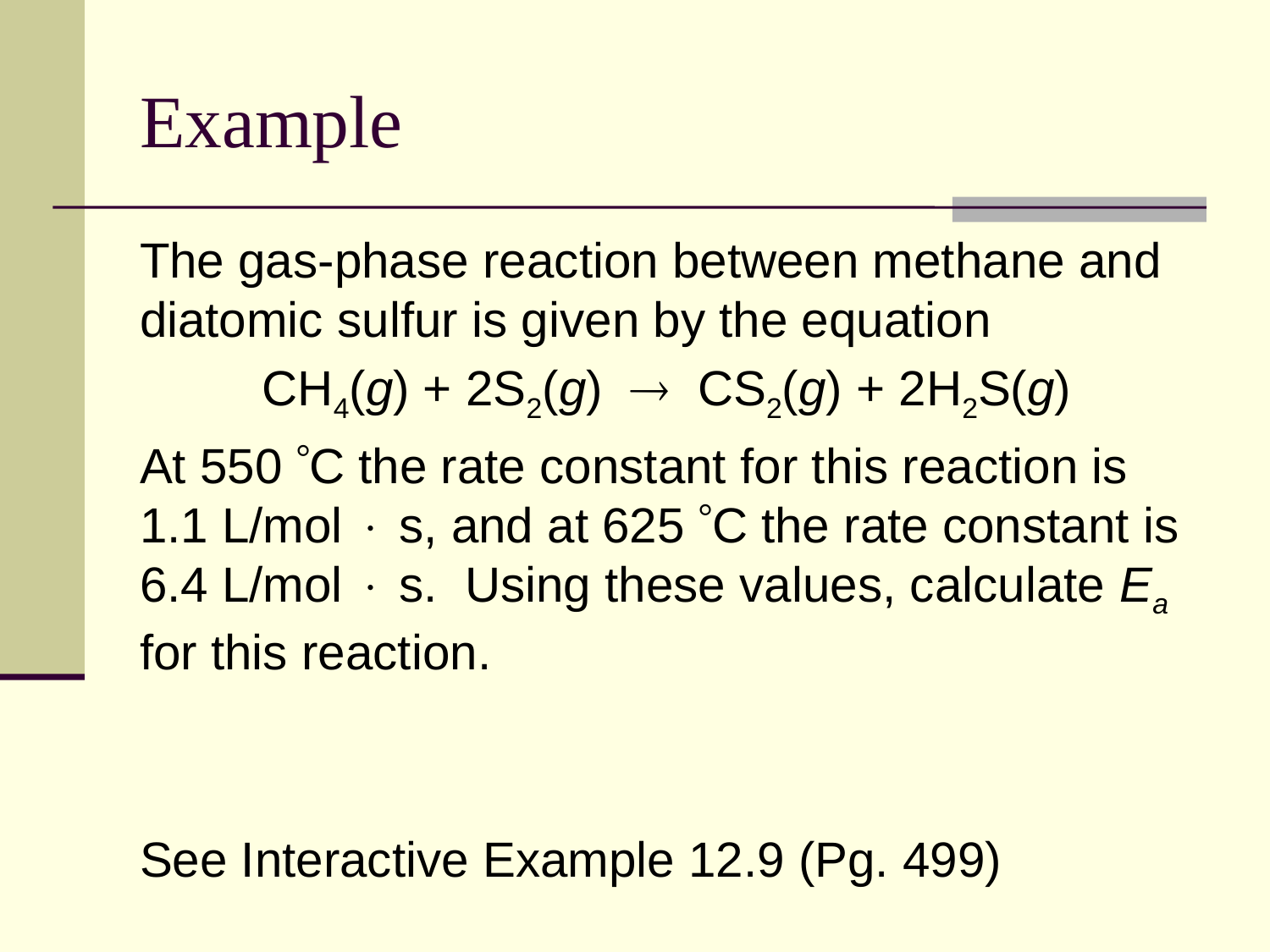

# Example
The gas-phase reaction between methane and diatomic sulfur is given by the equation
CH4(g) + 2S2(g)  →  CS2(g) + 2H2S(g)
At 550 °C the rate constant for this reaction is 1.1 L/mol ⋅ s, and at 625 °C the rate constant is 6.4 L/mol ⋅ s.  Using these values, calculate Ea for this reaction.

See Interactive Example 12.9 (Pg. 499)